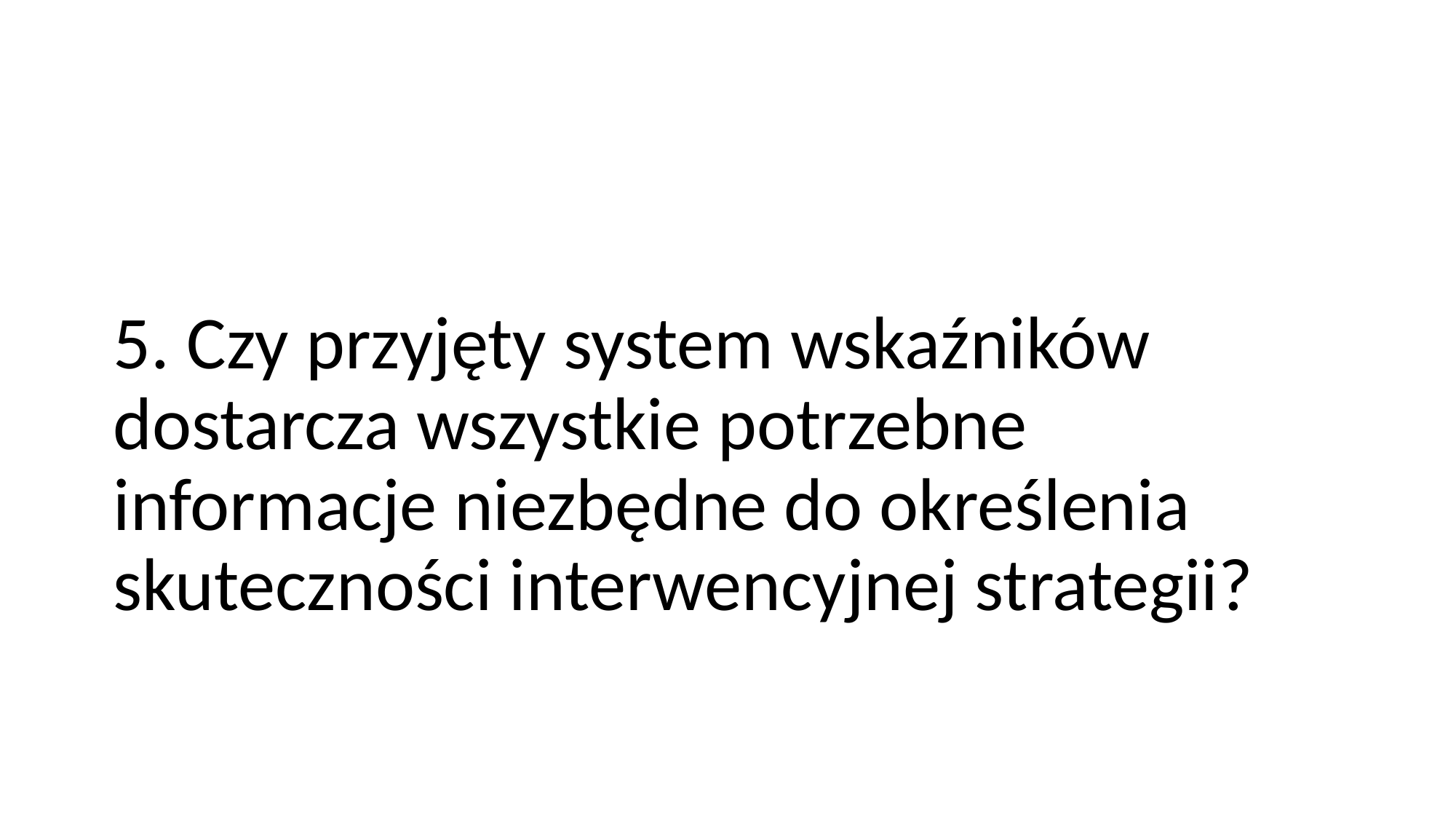

# 5. Czy przyjęty system wskaźników dostarcza wszystkie potrzebne informacje niezbędne do określenia skuteczności interwencyjnej strategii?